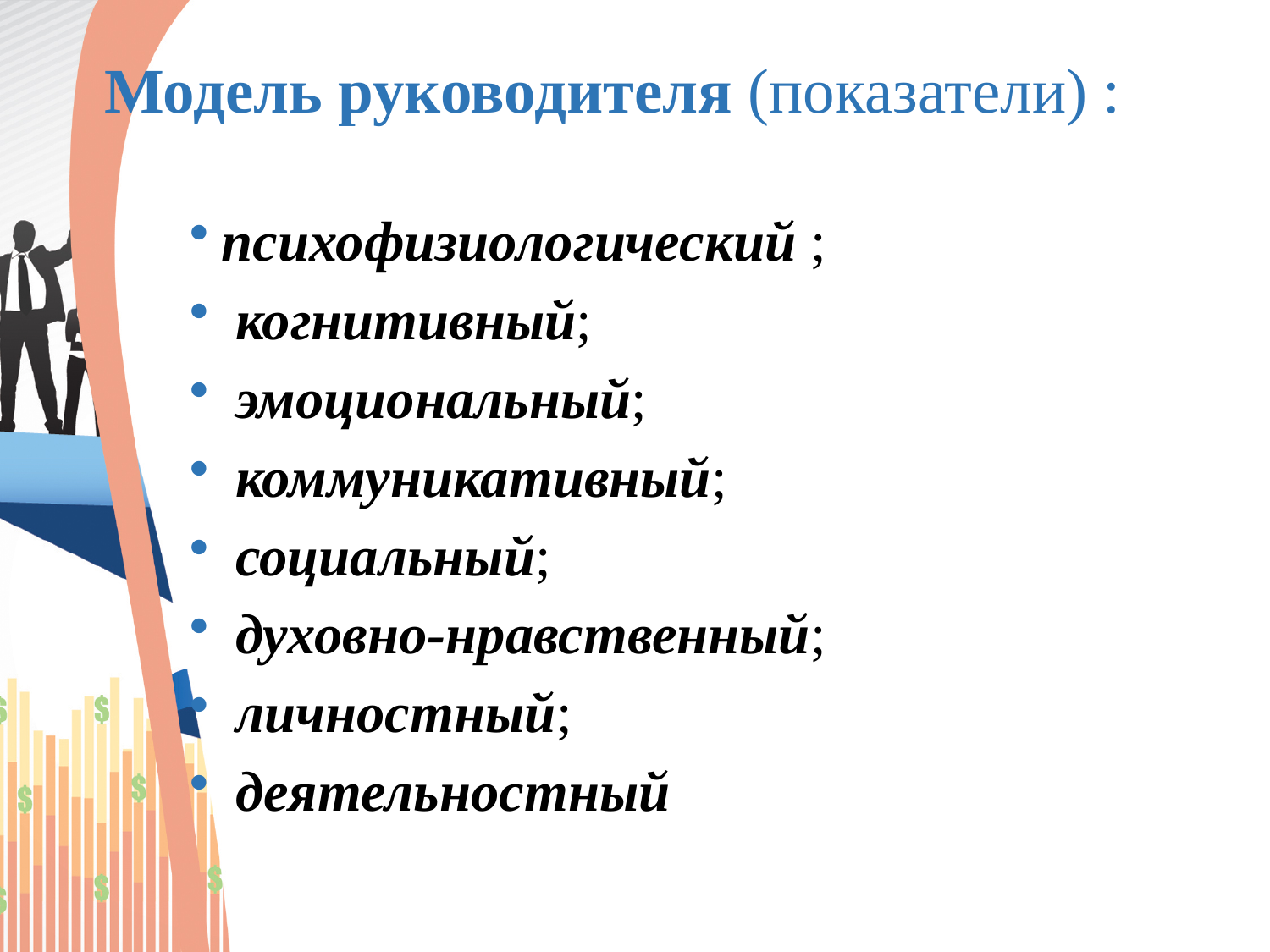

# Модель руководителя (показатели) :
психофизиологический ;
 когнитивный;
 эмоциональный;
 коммуникативный;
 социальный;
 духовно-нравственный;
 личностный;
 деятельностный